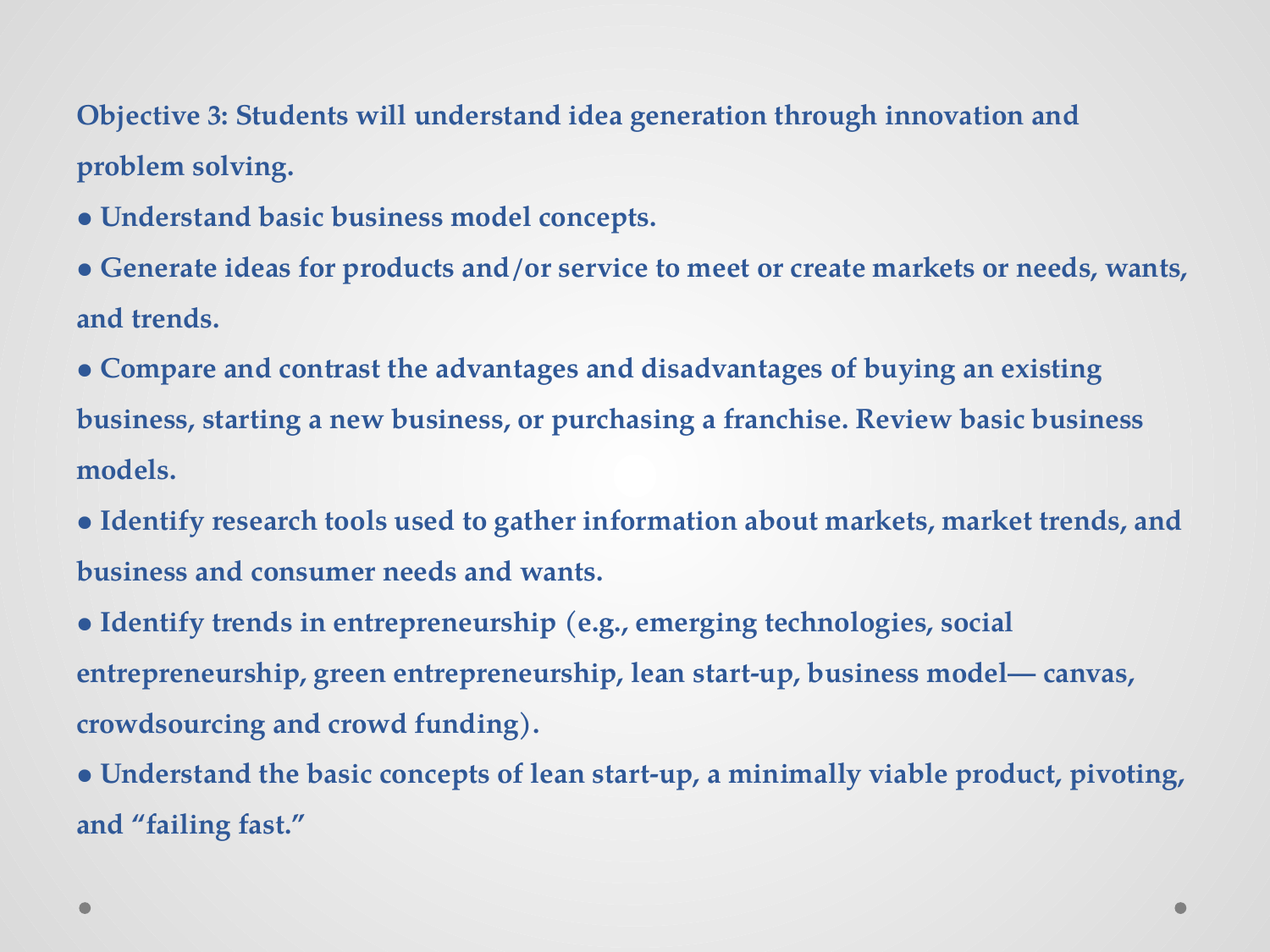

# Objective 3: Students will understand idea generation through innovation and problem solving. • Understand basic business model concepts. • Generate ideas for products and/or service to meet or create markets or needs, wants, and trends. • Compare and contrast the advantages and disadvantages of buying an existing business, starting a new business, or purchasing a franchise. Review basic business models. • Identify research tools used to gather information about markets, market trends, and business and consumer needs and wants. • Identify trends in entrepreneurship (e.g., emerging technologies, social entrepreneurship, green entrepreneurship, lean start-up, business model— canvas, crowdsourcing and crowd funding). • Understand the basic concepts of lean start-up, a minimally viable product, pivoting, and “failing fast.”